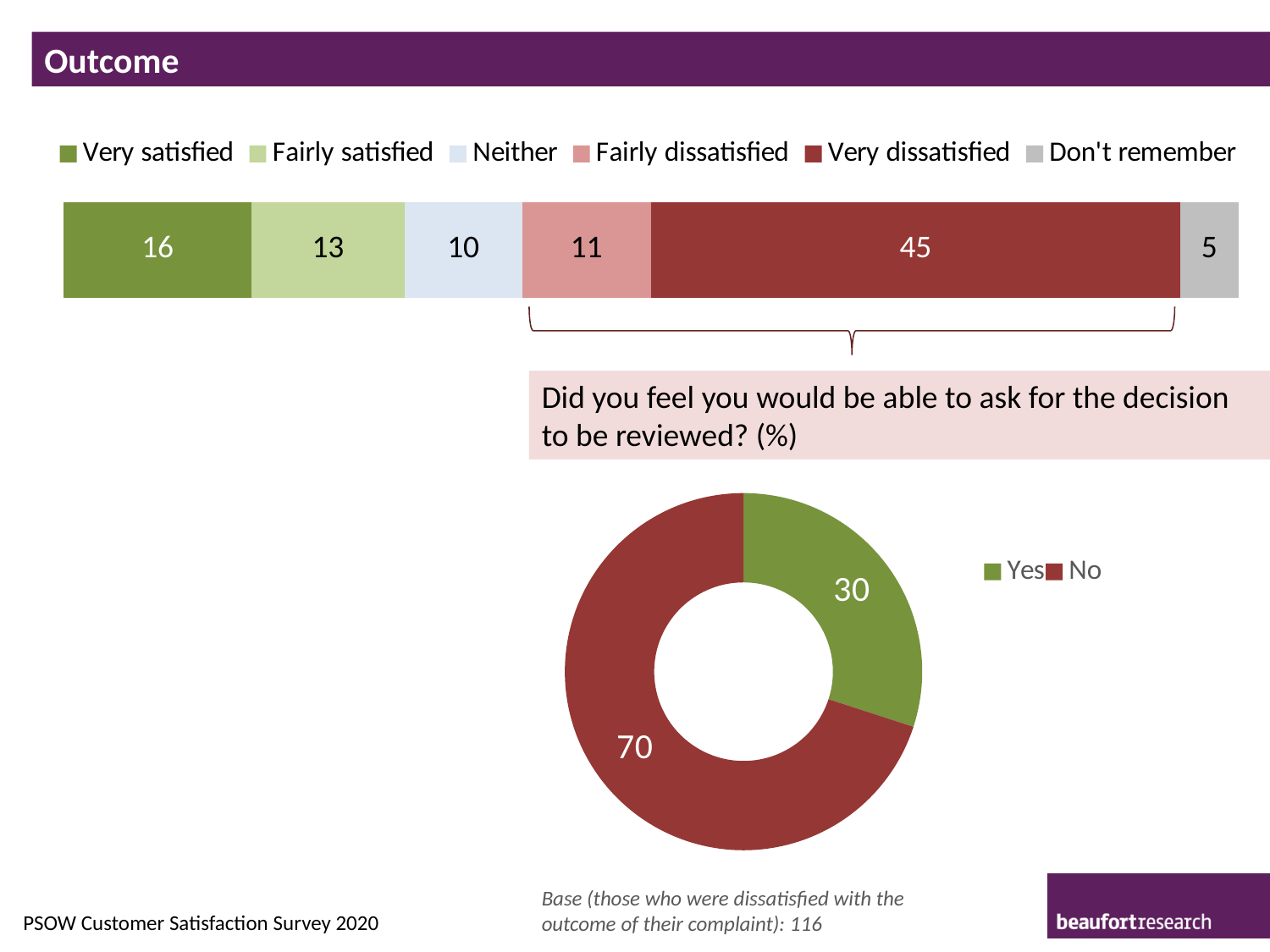

Outcome

### Chart

| Category | Very satisfied | Fairly satisfied | Neither | Fairly dissatisfied | Very dissatisfied | Don't remember |
|---|---|---|---|---|---|---|
| ALL | 16.0 | 13.0 | 10.0 | 11.0 | 45.0 | 5.0 |
Did you feel you would be able to ask for the decision to be reviewed? (%)

### Chart

| Category | Column1 |
|---|---|
| Yes | 30.0 |
| No | 70.0 |
Base (those who were dissatisfied with the outcome of their complaint): 116